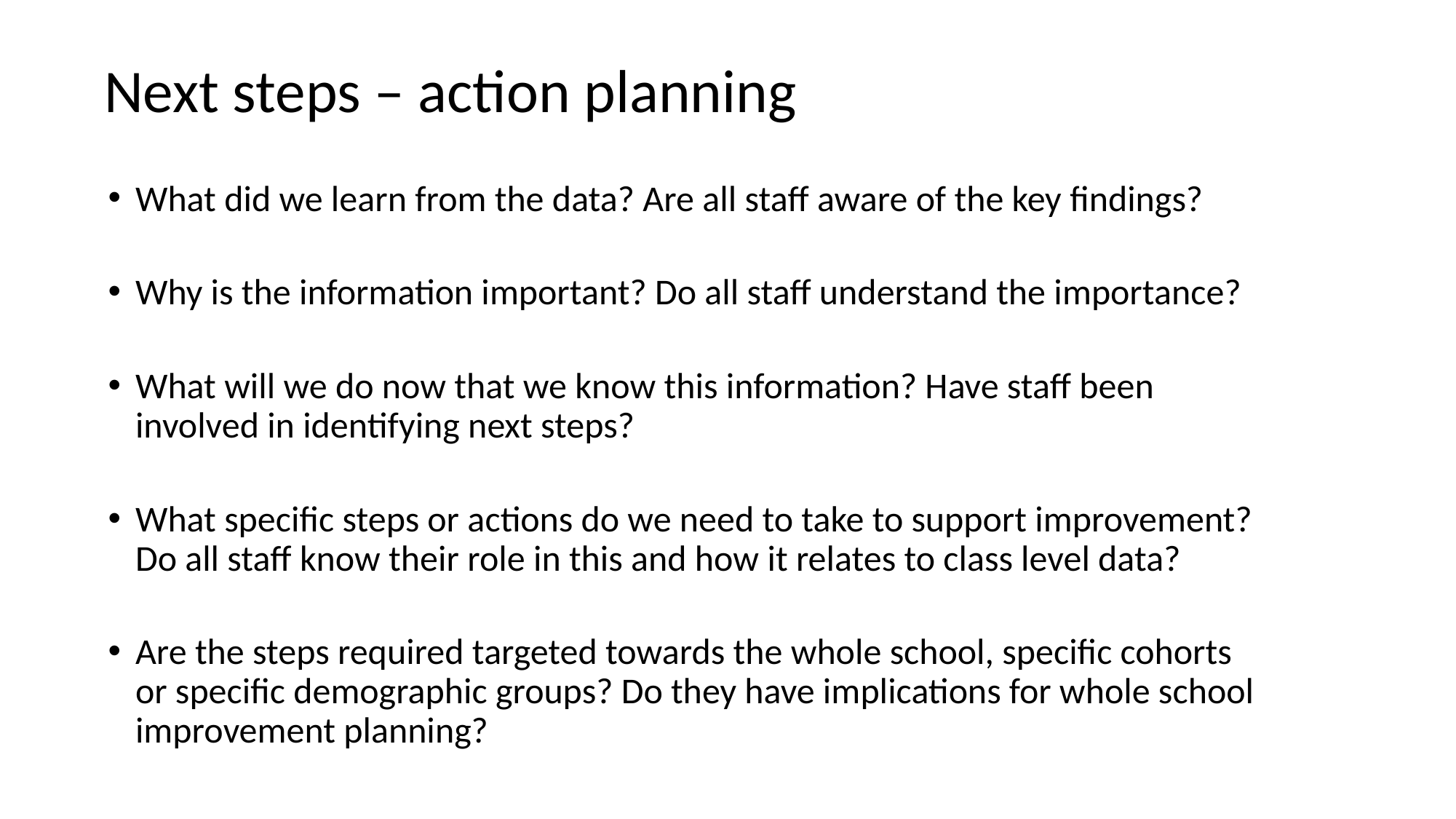

# Next steps – action planning
What did we learn from the data? Are all staff aware of the key findings?

Why is the information important? Do all staff understand the importance?

What will we do now that we know this information? Have staff been involved in identifying next steps?

What specific steps or actions do we need to take to support improvement? Do all staff know their role in this and how it relates to class level data?

Are the steps required targeted towards the whole school, specific cohorts or specific demographic groups? Do they have implications for whole school improvement planning?